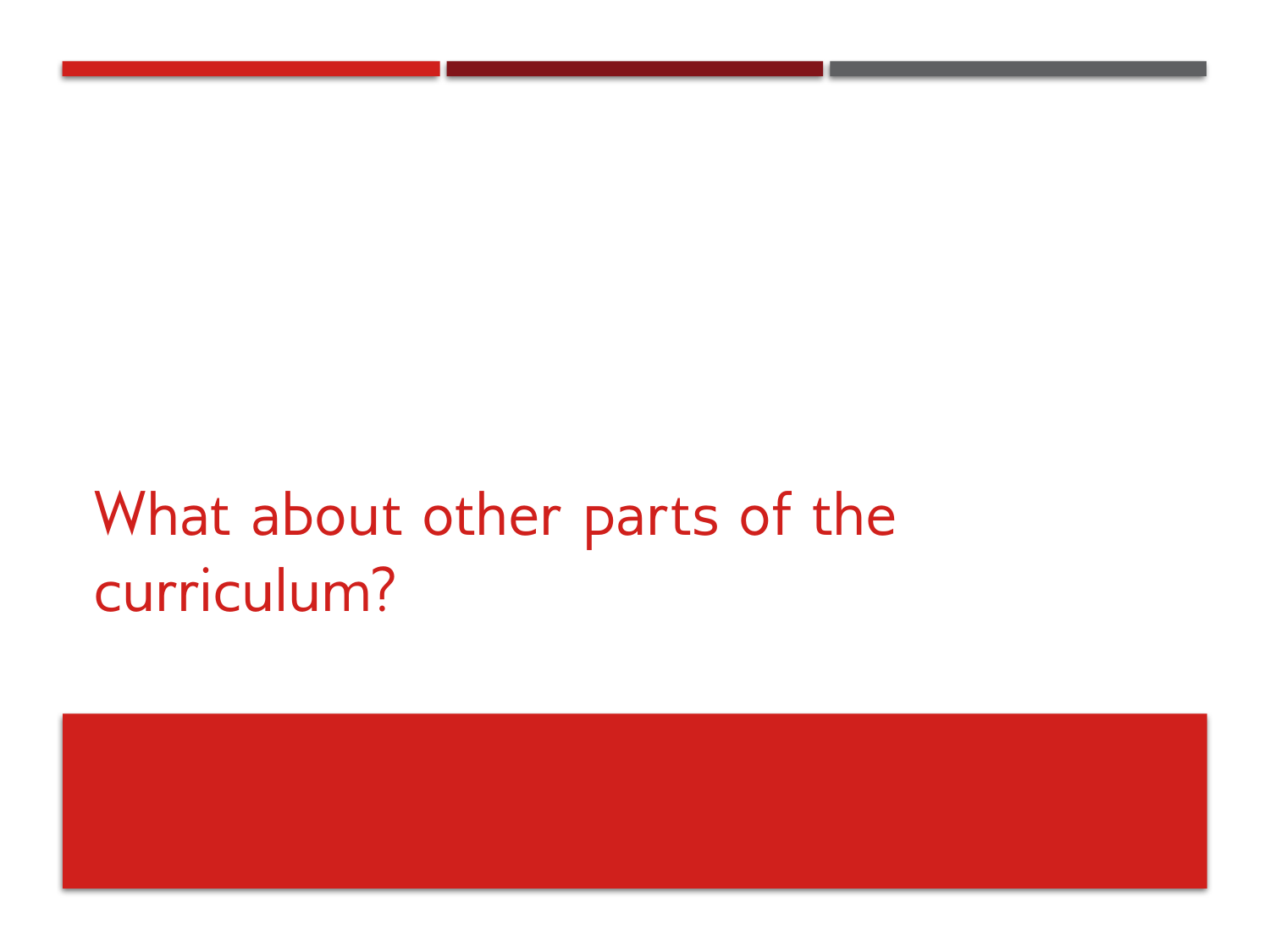

# What about other parts of the curriculum?